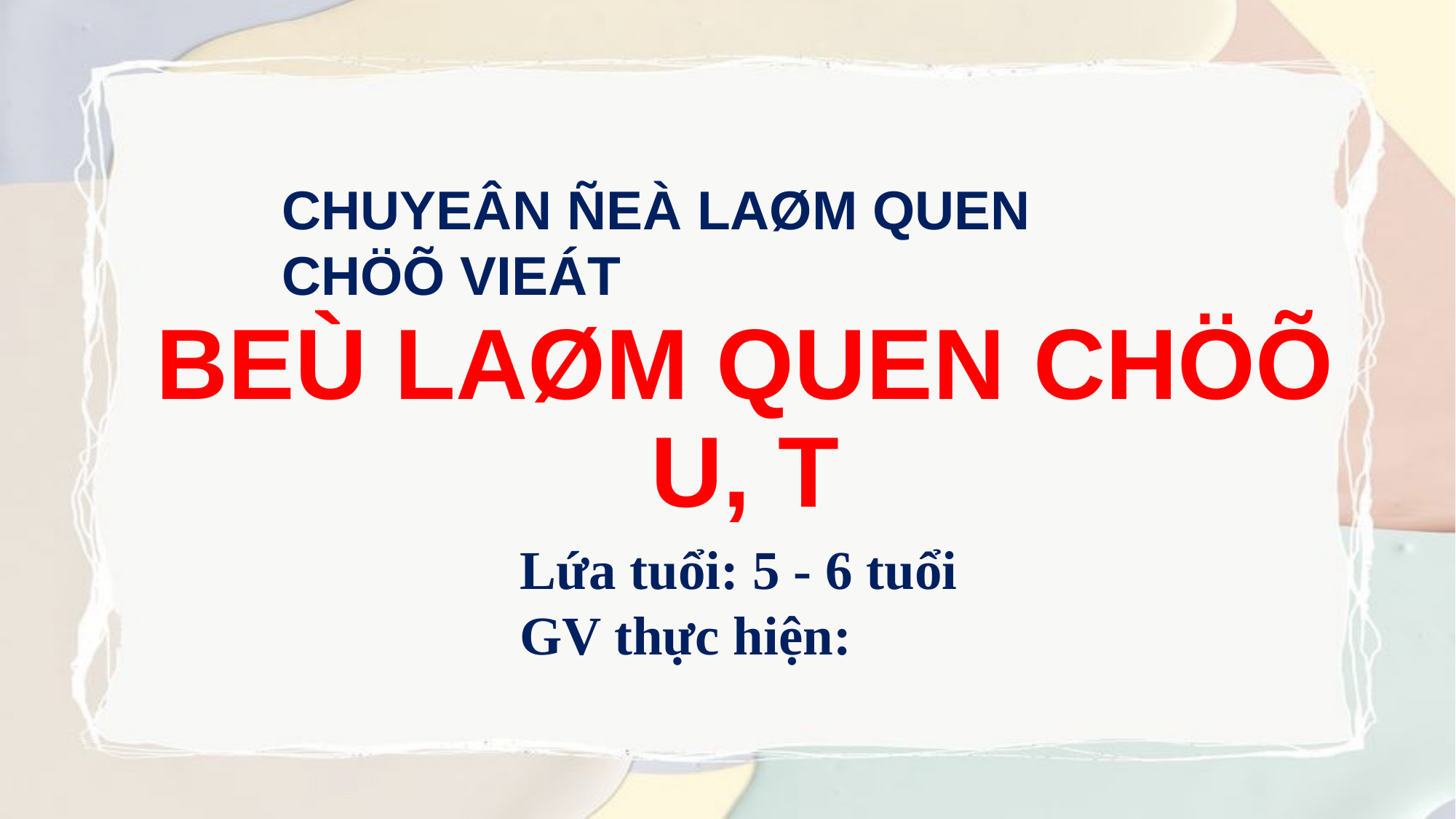

CHUYEÂN ÑEÀ LAØM QUEN CHÖÕ VIEÁT
BEÙ LAØM QUEN CHÖÕ U, T
Lứa tuổi: 5 - 6 tuổi
GV thực hiện: